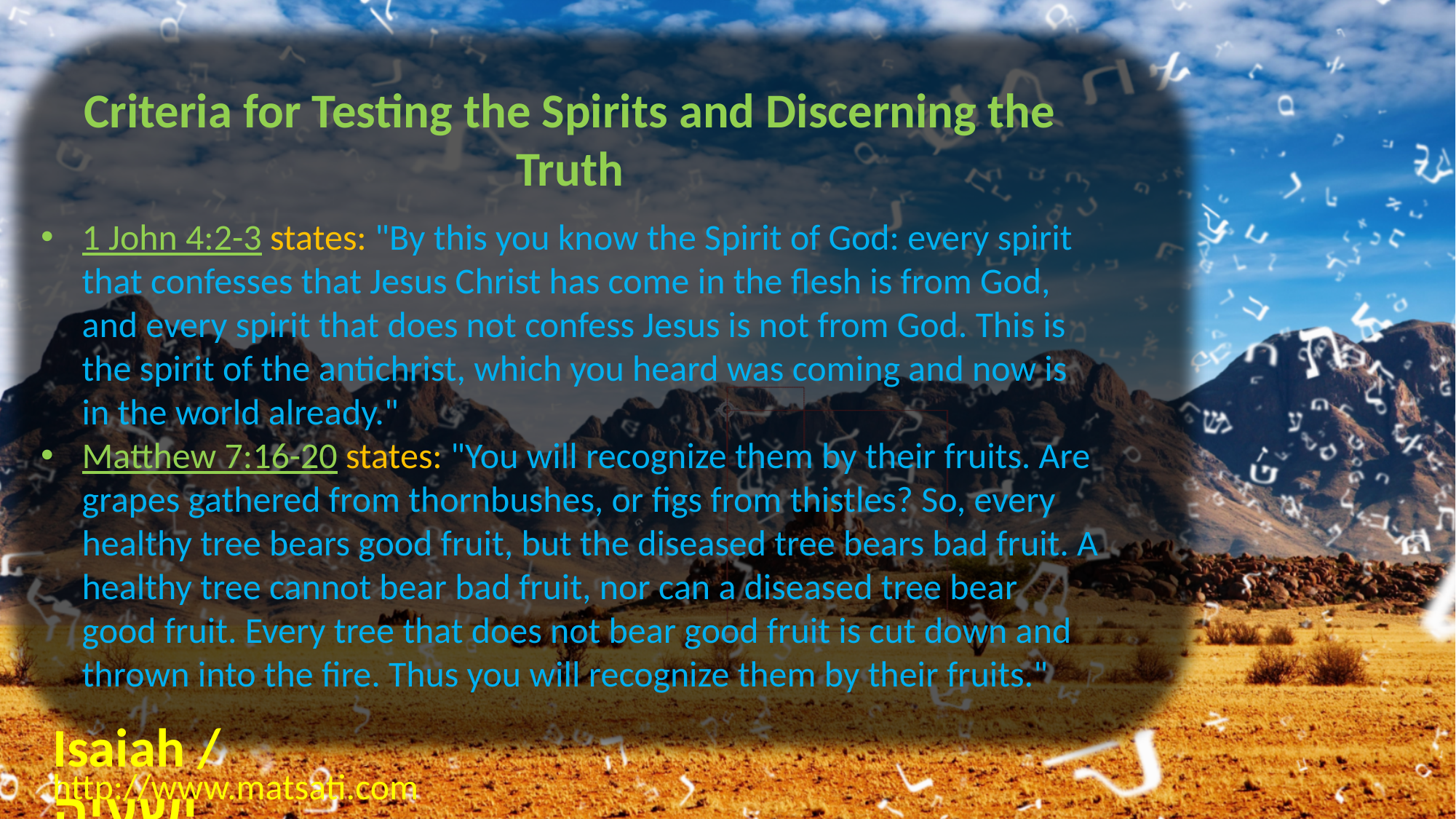

Criteria for Testing the Spirits and Discerning the Truth

1 John 4:2-3 states: "By this you know the Spirit of God: every spirit that confesses that Jesus Christ has come in the flesh is from God, and every spirit that does not confess Jesus is not from God. This is the spirit of the antichrist, which you heard was coming and now is in the world already."
Matthew 7:16-20 states: "You will recognize them by their fruits. Are grapes gathered from thornbushes, or figs from thistles? So, every healthy tree bears good fruit, but the diseased tree bears bad fruit. A healthy tree cannot bear bad fruit, nor can a diseased tree bear good fruit. Every tree that does not bear good fruit is cut down and thrown into the fire. Thus you will recognize them by their fruits."
Isaiah / ישעיה
http://www.matsati.com